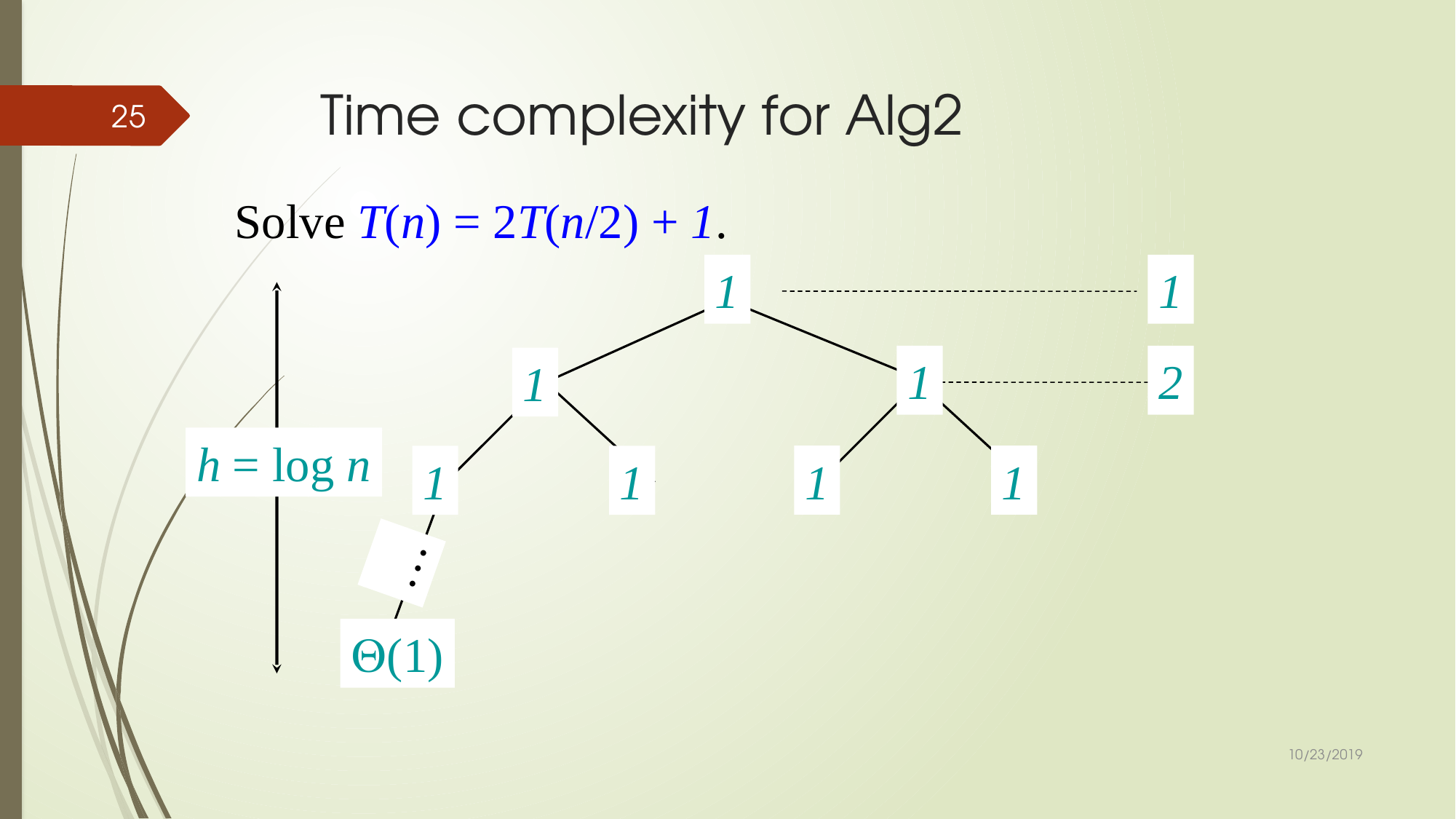

# Time complexity for Alg2
25
Solve T(n) = 2T(n/2) + 1.
1
1

1
2
1

h = log n
1
1
1
1

…
Θ(1)
10/23/2019